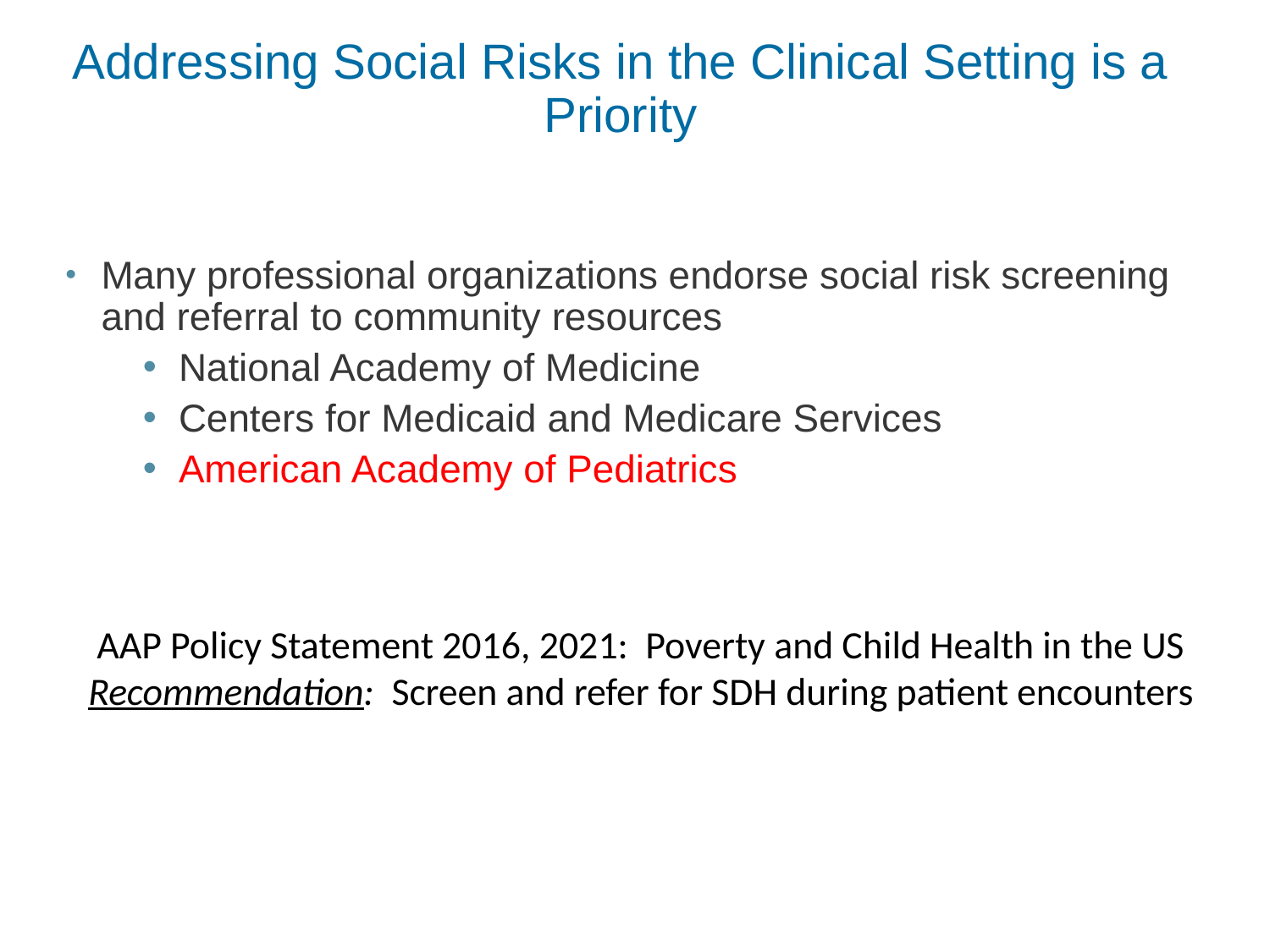

# Addressing Social Risks in the Clinical Setting is a Priority
Many professional organizations endorse social risk screening and referral to community resources
National Academy of Medicine
Centers for Medicaid and Medicare Services
American Academy of Pediatrics
AAP Policy Statement 2016, 2021:  Poverty and Child Health in the US
Recommendation:  Screen and refer for SDH during patient encounters